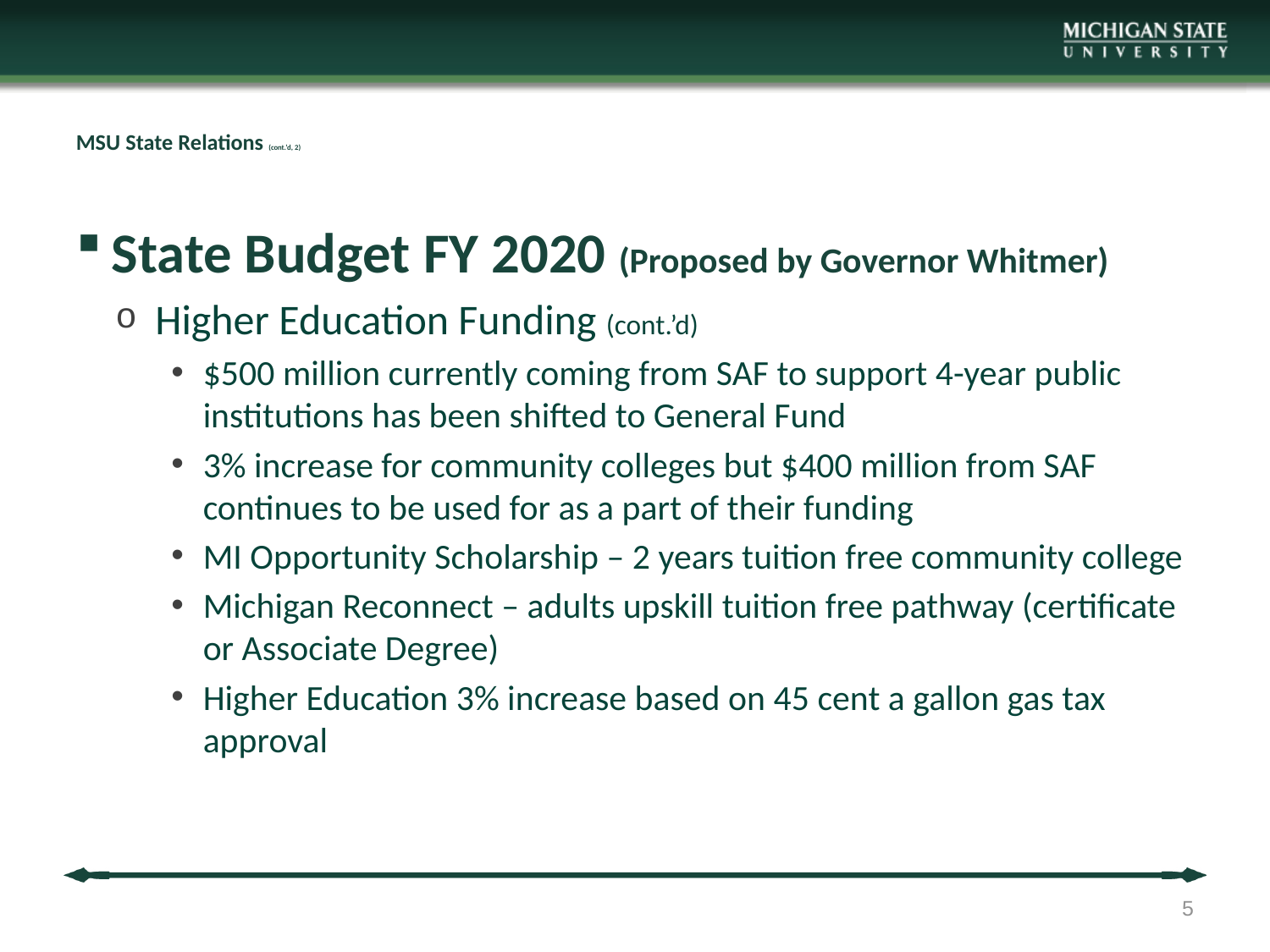

# MSU State Relations (cont.’d, 2)
State Budget FY 2020 (Proposed by Governor Whitmer)
Higher Education Funding (cont.’d)
$500 million currently coming from SAF to support 4-year public institutions has been shifted to General Fund
3% increase for community colleges but $400 million from SAF continues to be used for as a part of their funding
MI Opportunity Scholarship – 2 years tuition free community college
Michigan Reconnect – adults upskill tuition free pathway (certificate or Associate Degree)
Higher Education 3% increase based on 45 cent a gallon gas tax approval

5